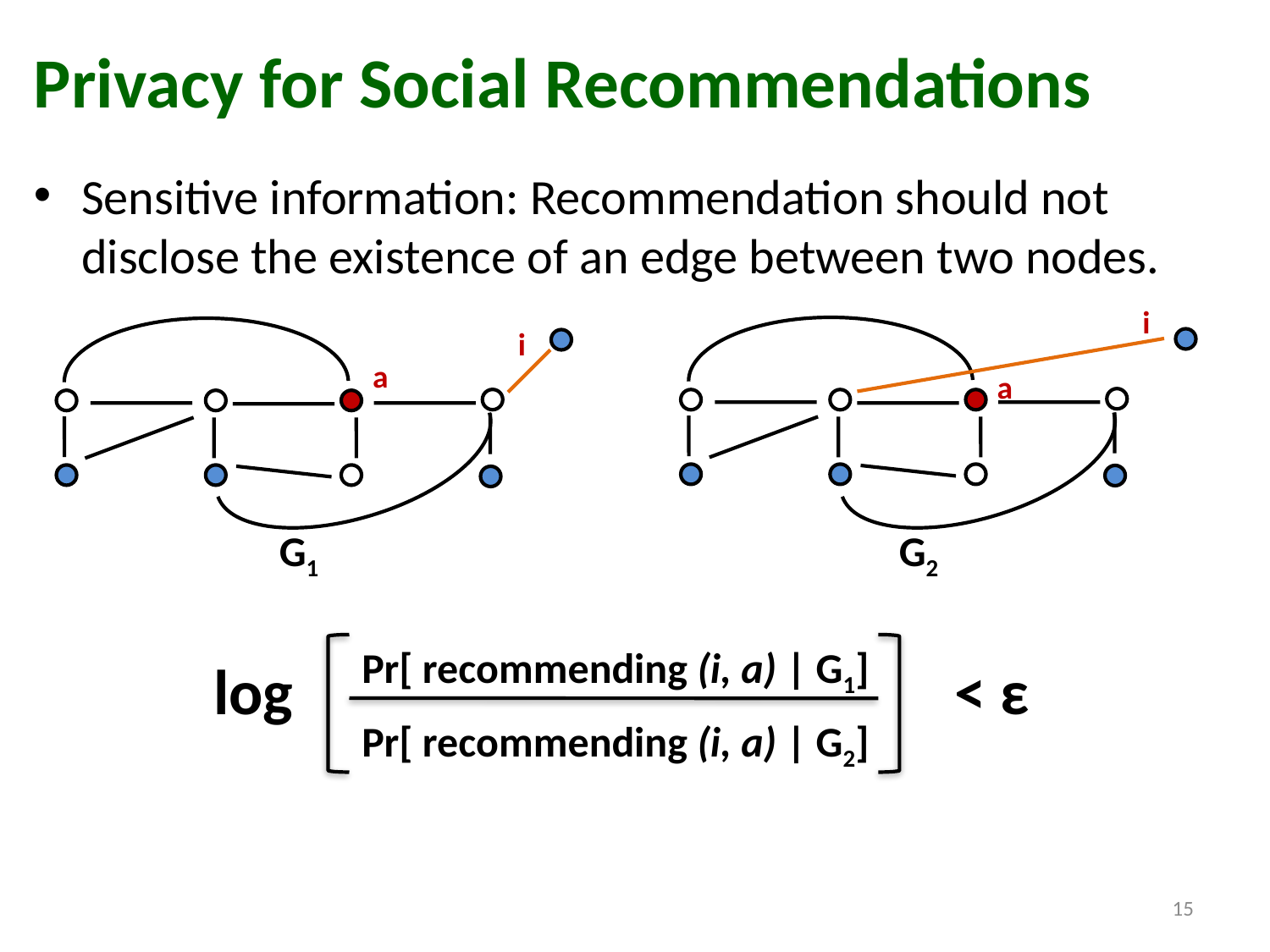

# Privacy for Social Recommendations
Sensitive information: Recommendation should not disclose the existence of an edge between two nodes.
i

a

G2

i

a

G1

Pr[ recommending (i, a) | G1]

log
< ε
Pr[ recommending (i, a) | G2]
15